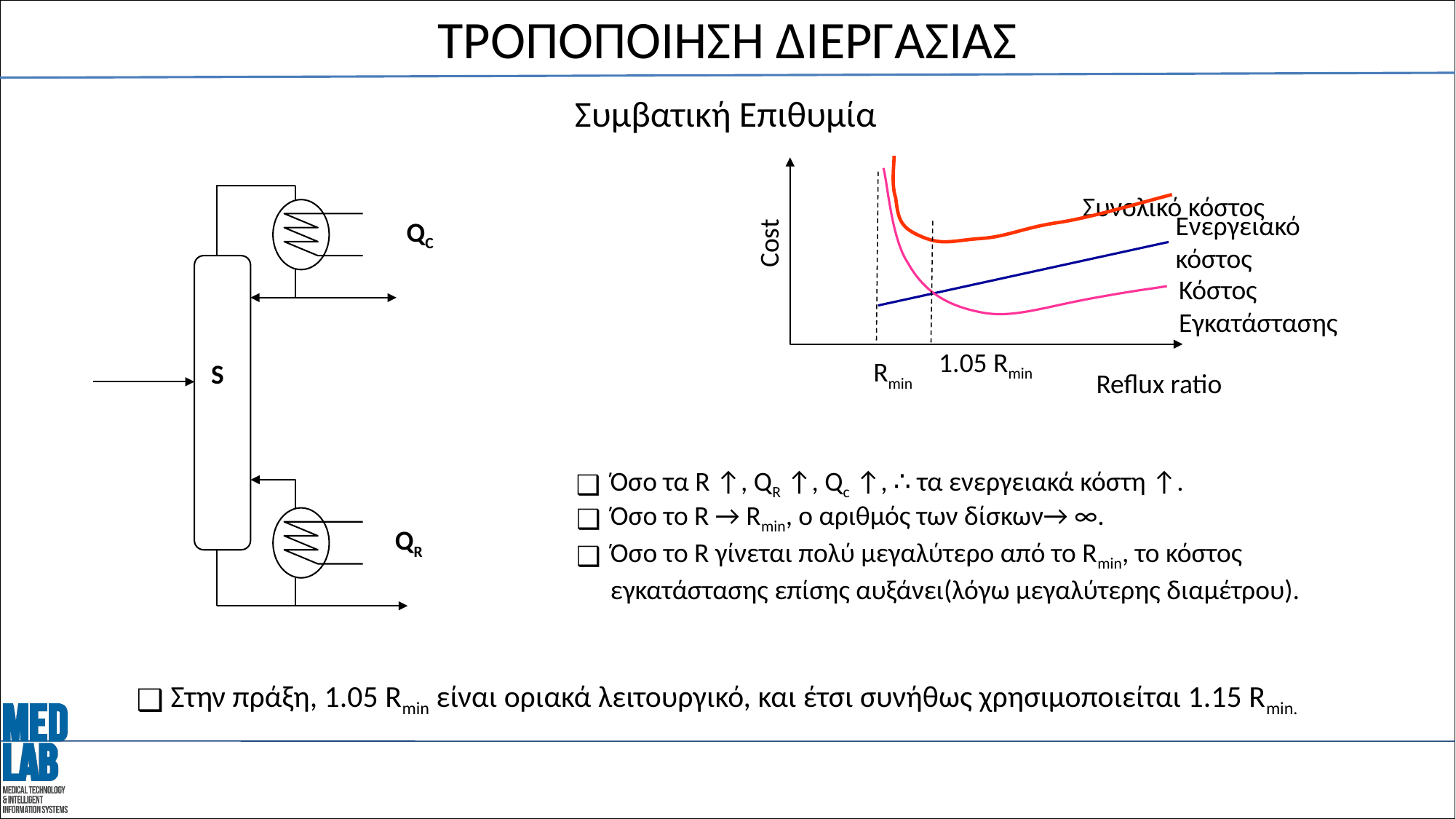

# ΤΡΟΠΟΠΟΙΗΣΗ ΔΙΕΡΓΑΣΙΑΣ
Συμβατική Επιθυμία

Ενεργειακό
κόστος
Cost
Κόστος
Εγκατάστασης
1.05 Rmin
Rmin
Reflux ratio
Συνολικό κόστος

QC

S

QR

Όσο τα R ↑, QR ↑, Qc ↑, ∴ τα ενεργειακά κόστη ↑.
Όσο το R → Rmin, ο αριθμός των δίσκων→ ∞.
Όσο το R γίνεται πολύ μεγαλύτερο από το Rmin, το κόστος εγκατάστασης επίσης αυξάνει(λόγω μεγαλύτερης διαμέτρου).
Στην πράξη, 1.05 Rmin είναι οριακά λειτουργικό, και έτσι συνήθως χρησιμοποιείται 1.15 Rmin.